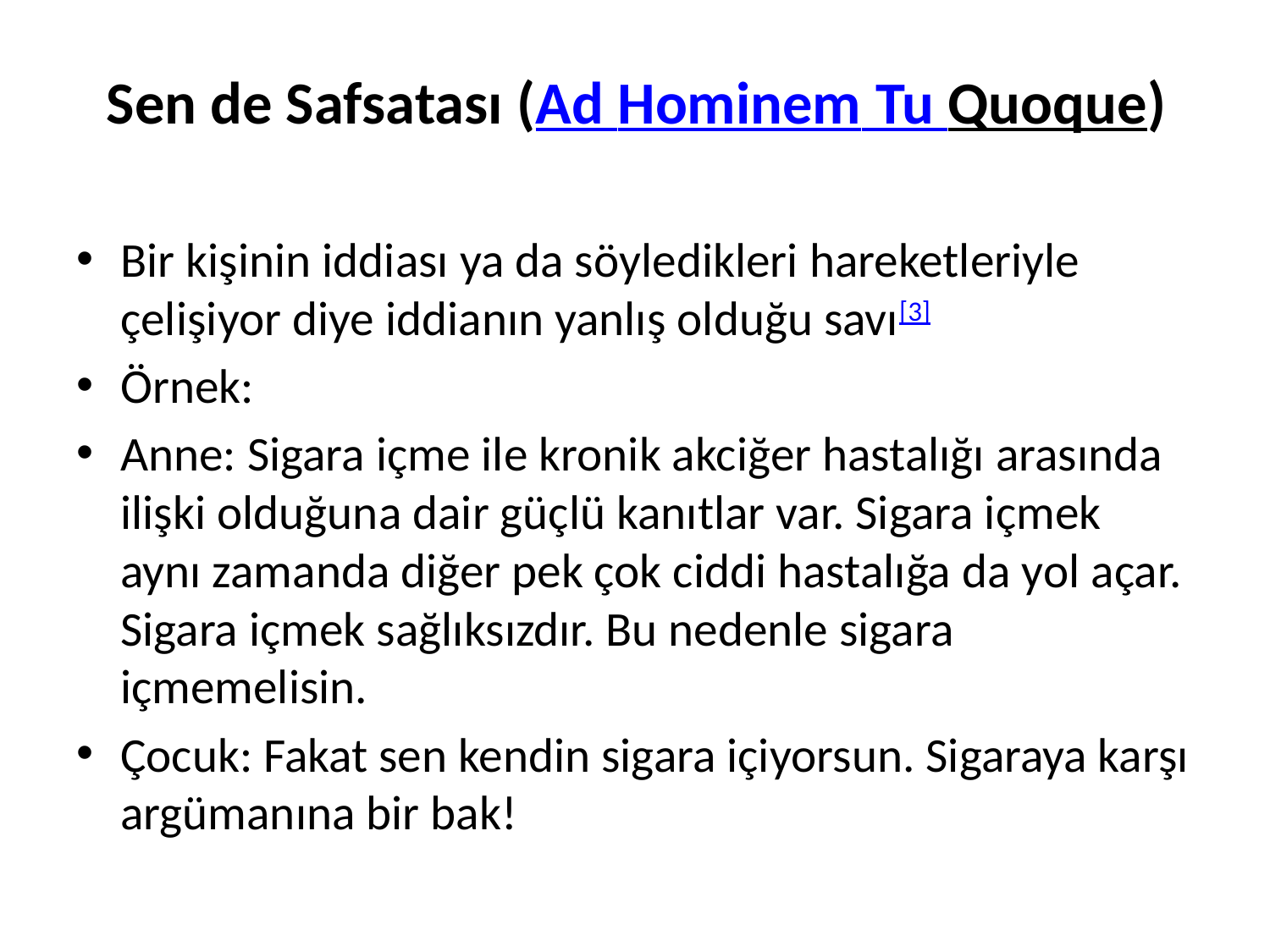

# Sen de Safsatası (Ad Hominem Tu Quoque)
Bir kişinin iddiası ya da söyledikleri hareketleriyle çelişiyor diye iddianın yanlış olduğu savı[3]
Örnek:
Anne: Sigara içme ile kronik akciğer hastalığı arasında ilişki olduğuna dair güçlü kanıtlar var. Sigara içmek aynı zamanda diğer pek çok ciddi hastalığa da yol açar. Sigara içmek sağlıksızdır. Bu nedenle sigara içmemelisin.
Çocuk: Fakat sen kendin sigara içiyorsun. Sigaraya karşı argümanına bir bak!